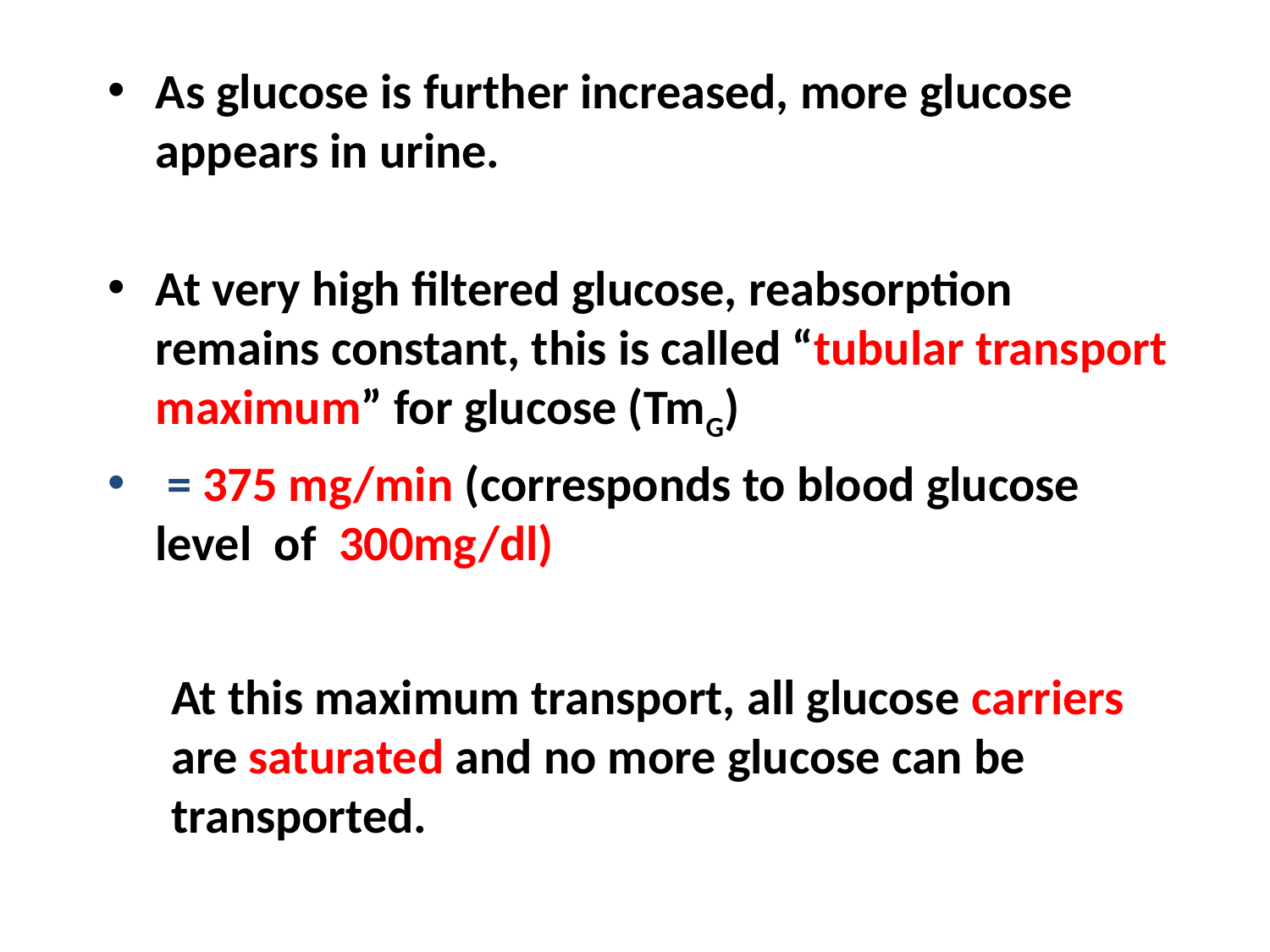

As glucose is further increased, more glucose appears in urine.

At very high filtered glucose, reabsorption remains constant, this is called “tubular transport maximum” for glucose (TmG)
 = 375 mg/min (corresponds to blood glucose level  of  300mg/dl)

At this maximum transport, all glucose carriers are saturated and no more glucose can be transported.